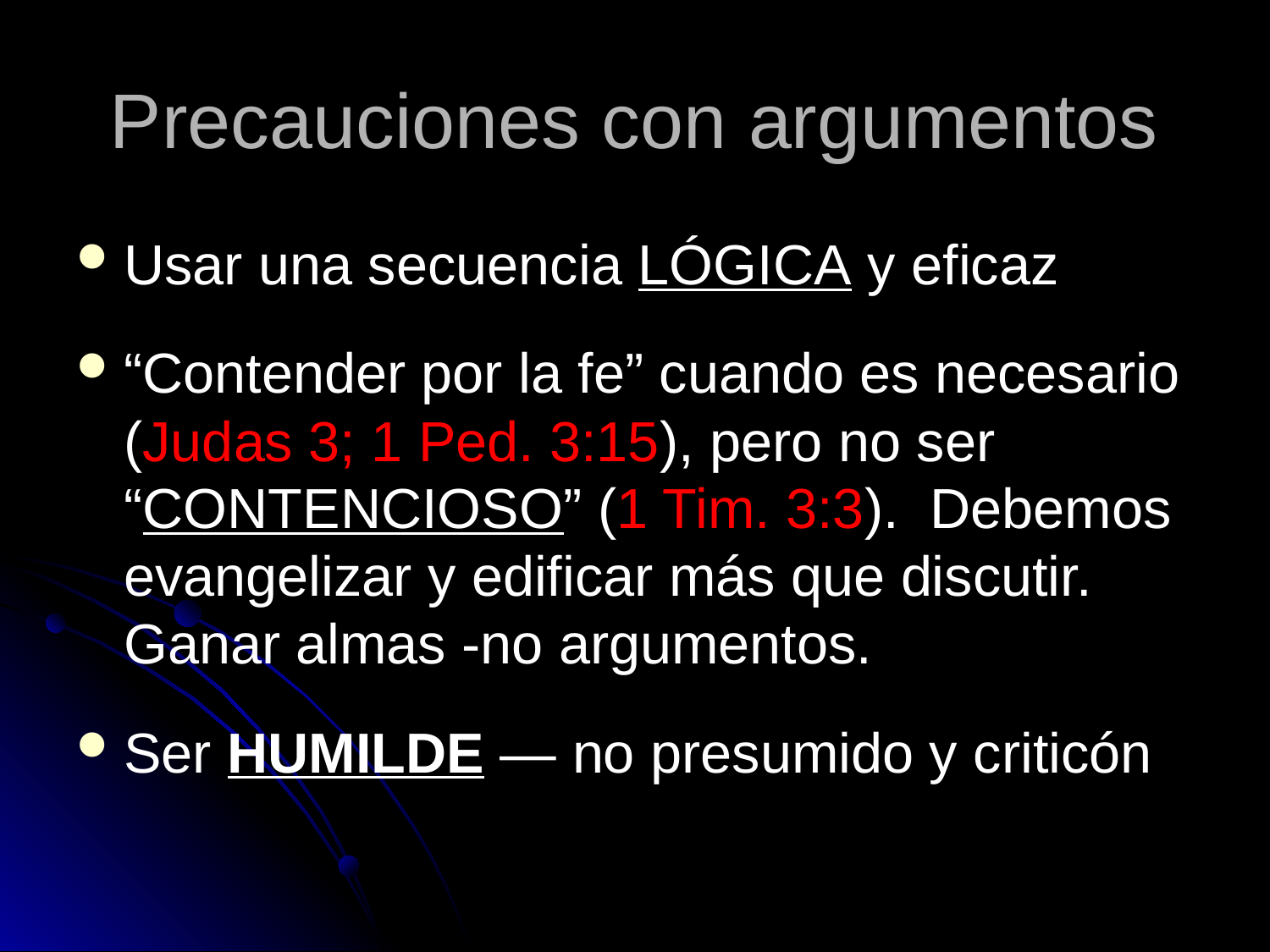

# Precauciones con argumentos
Usar una secuencia LÓGICA y eficaz

“Contender por la fe” cuando es necesario (Judas 3; 1 Ped. 3:15), pero no ser “CONTENCIOSO” (1 Tim. 3:3).  Debemos evangelizar y edificar más que discutir.  Ganar almas -no argumentos.

Ser HUMILDE — no presumido y criticón